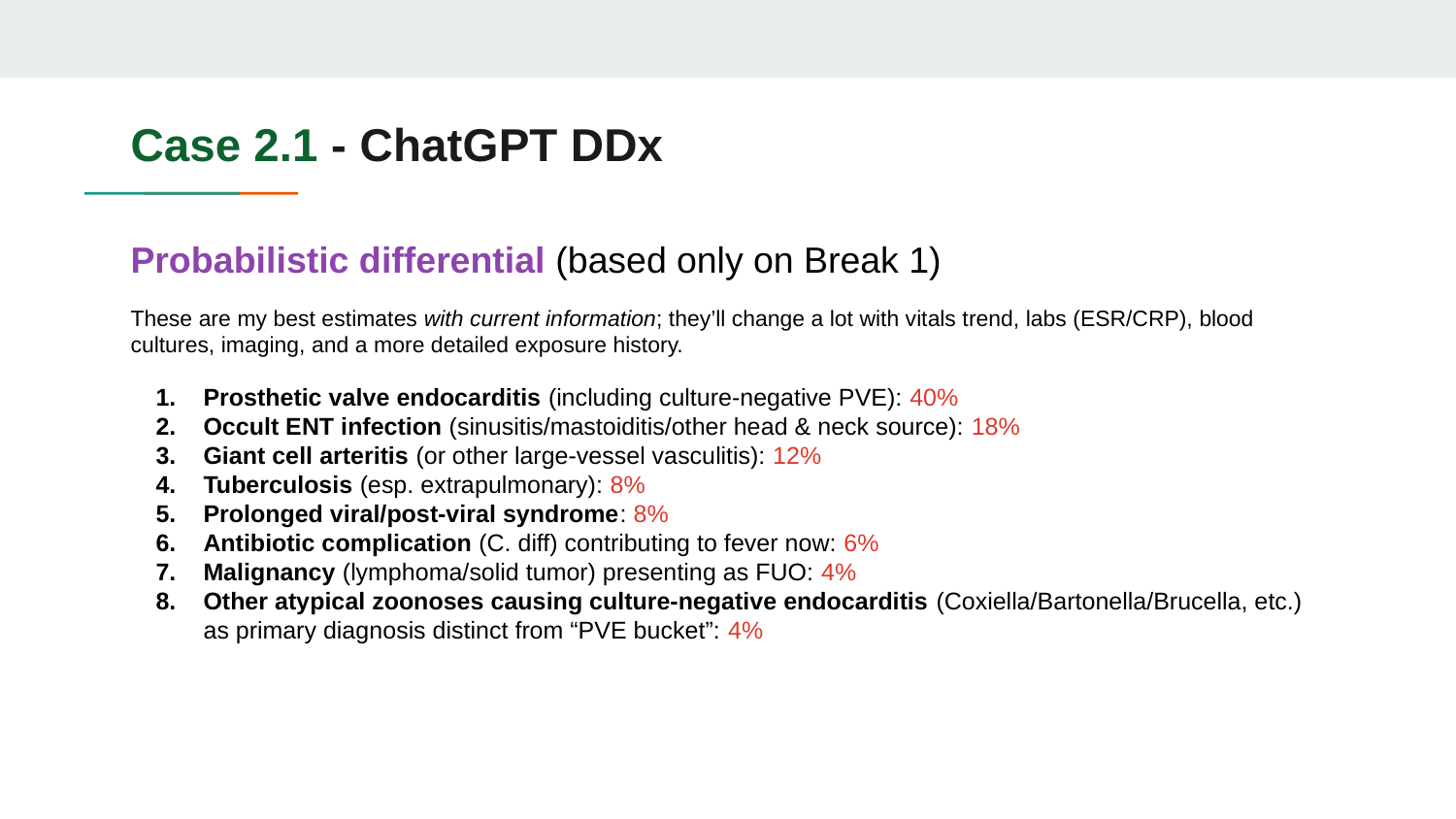

# Case 2.1 - ChatGPT DDx

Probabilistic differential (based only on Break 1)
These are my best estimates with current information; they’ll change a lot with vitals trend, labs (ESR/CRP), blood cultures, imaging, and a more detailed exposure history.
Prosthetic valve endocarditis (including culture-negative PVE): 40%
Occult ENT infection (sinusitis/mastoiditis/other head & neck source): 18%
Giant cell arteritis (or other large-vessel vasculitis): 12%
Tuberculosis (esp. extrapulmonary): 8%
Prolonged viral/post-viral syndrome: 8%
Antibiotic complication (C. diff) contributing to fever now: 6%
Malignancy (lymphoma/solid tumor) presenting as FUO: 4%
Other atypical zoonoses causing culture-negative endocarditis (Coxiella/Bartonella/Brucella, etc.) as primary diagnosis distinct from “PVE bucket”: 4%